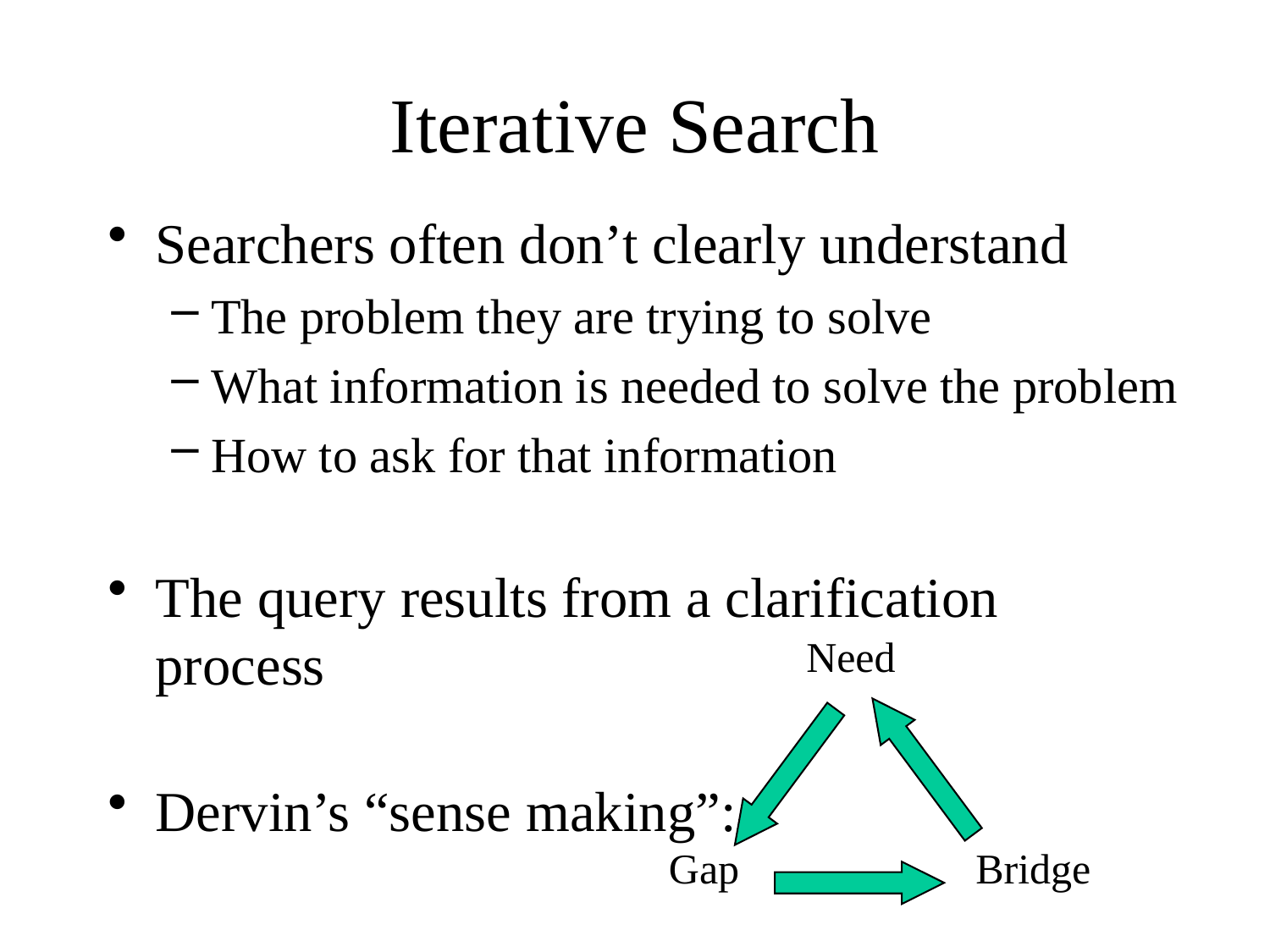

# Iterative Search
Searchers often don’t clearly understand
The problem they are trying to solve
What information is needed to solve the problem
How to ask for that information

The query results from a clarification process

Dervin’s “sense making”:
Need

Gap
Bridge